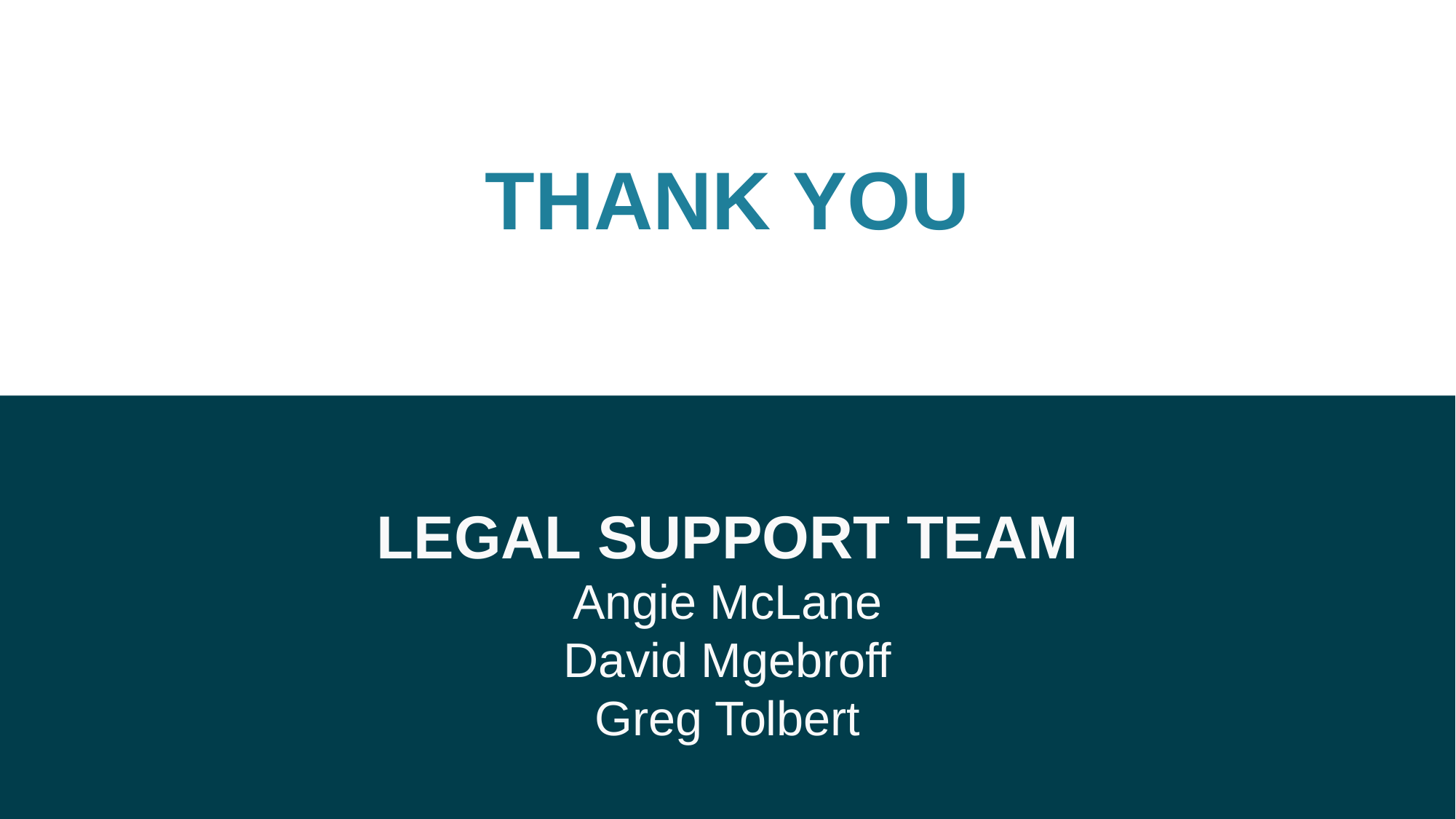

# Thank You
Legal Support Team
Angie McLane
David Mgebroff
Greg Tolbert